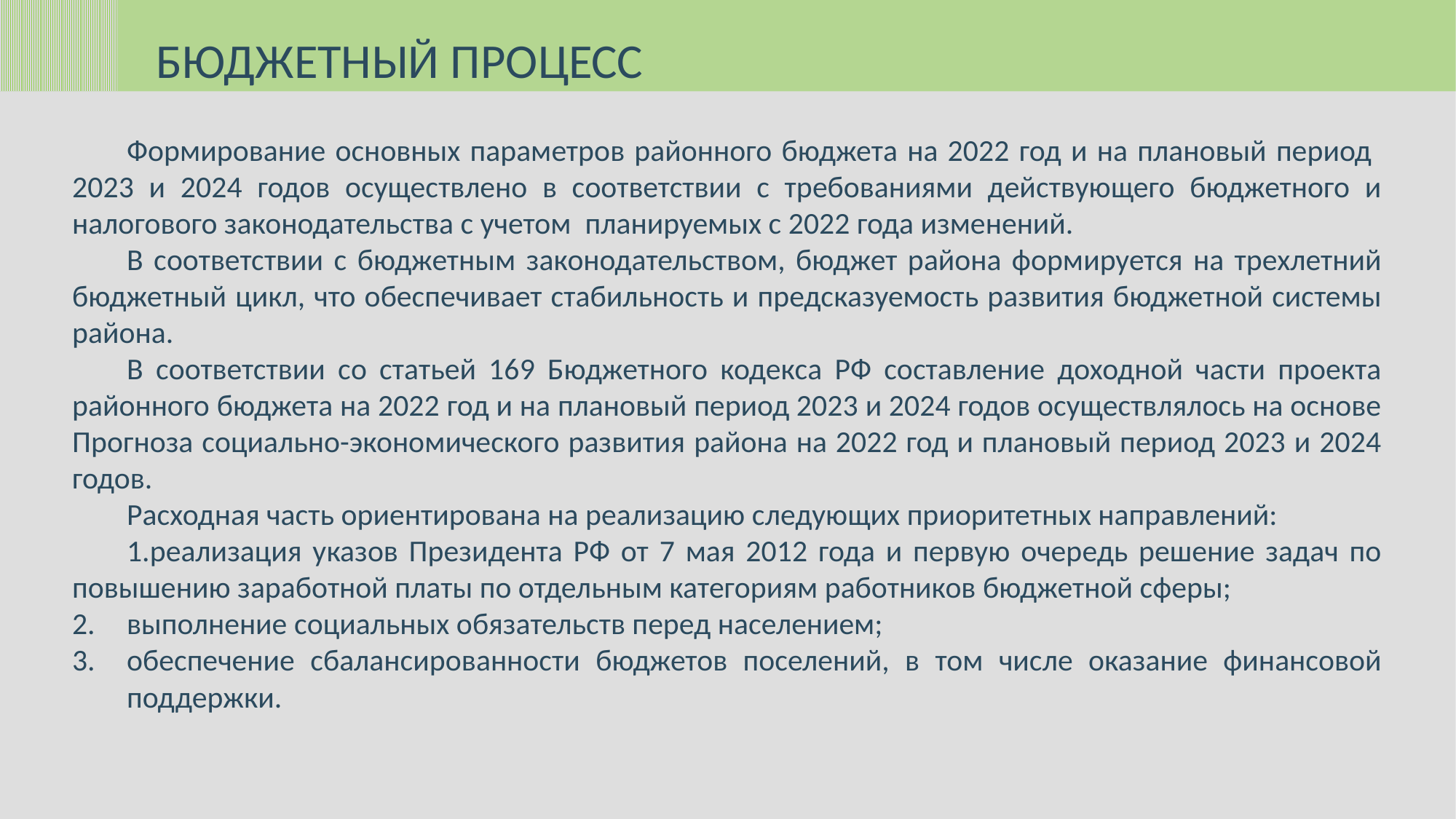

БЮДЖЕТНЫЙ ПРОЦЕСС
Формирование основных параметров районного бюджета на 2022 год и на плановый период  2023 и 2024 годов осуществлено в соответствии с требованиями действующего бюджетного и налогового законодательства с учетом  планируемых с 2022 года изменений.
В соответствии с бюджетным законодательством, бюджет района формируется на трехлетний бюджетный цикл, что обеспечивает стабильность и предсказуемость развития бюджетной системы района.
В соответствии со статьей 169 Бюджетного кодекса РФ составление доходной части проекта районного бюджета на 2022 год и на плановый период 2023 и 2024 годов осуществлялось на основе Прогноза социально-экономического развития района на 2022 год и плановый период 2023 и 2024 годов.
Расходная часть ориентирована на реализацию следующих приоритетных направлений:
реализация указов Президента РФ от 7 мая 2012 года и первую очередь решение задач по повышению заработной платы по отдельным категориям работников бюджетной сферы;
выполнение социальных обязательств перед населением;
обеспечение сбалансированности бюджетов поселений, в том числе оказание финансовой поддержки.